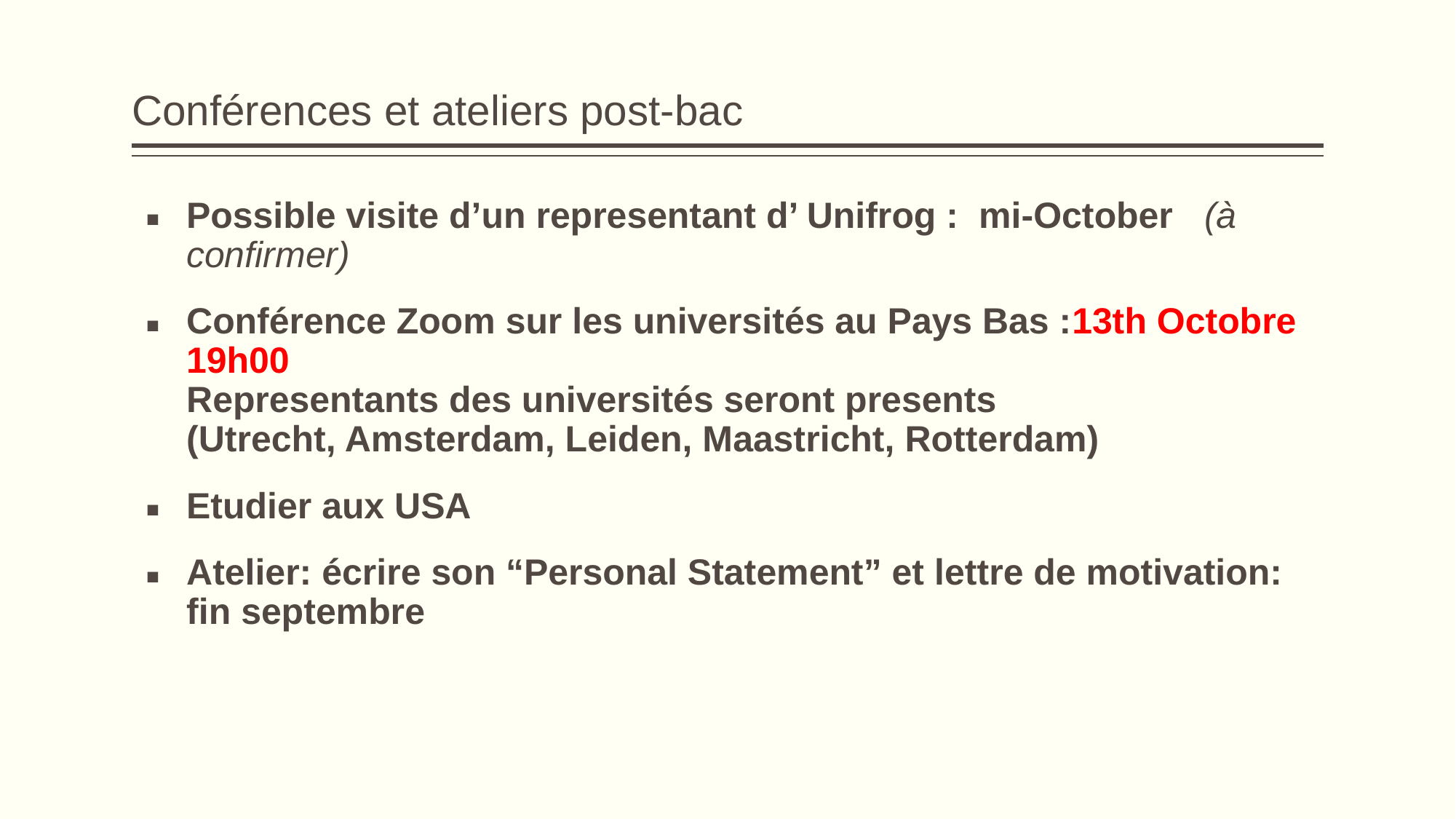

# Conférences et ateliers post-bac
Possible visite d’un representant d’ Unifrog :  mi-October   (à confirmer)
Conférence Zoom sur les universités au Pays Bas :13th Octobre 19h00
Representants des universités seront presents
(Utrecht, Amsterdam, Leiden, Maastricht, Rotterdam)
Etudier aux USA
Atelier: écrire son “Personal Statement” et lettre de motivation: fin septembre